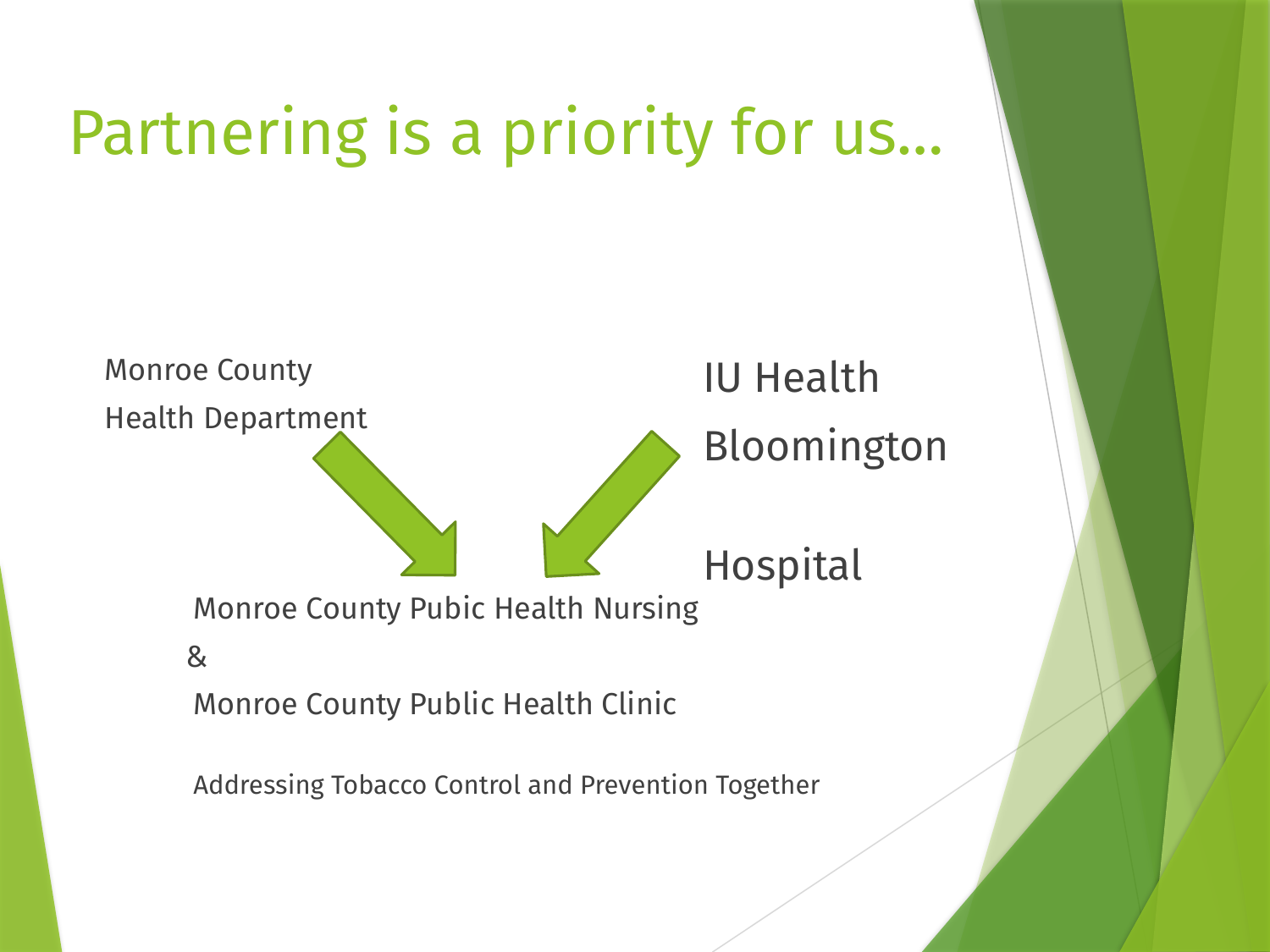

# Partnering is a priority for us…
Monroe County
Health Department

		 Monroe County Pubic Health Nursing
								&
		 Monroe County Public Health Clinic

Addressing Tobacco Control and Prevention Together
IU Health
Bloomington
Hospital